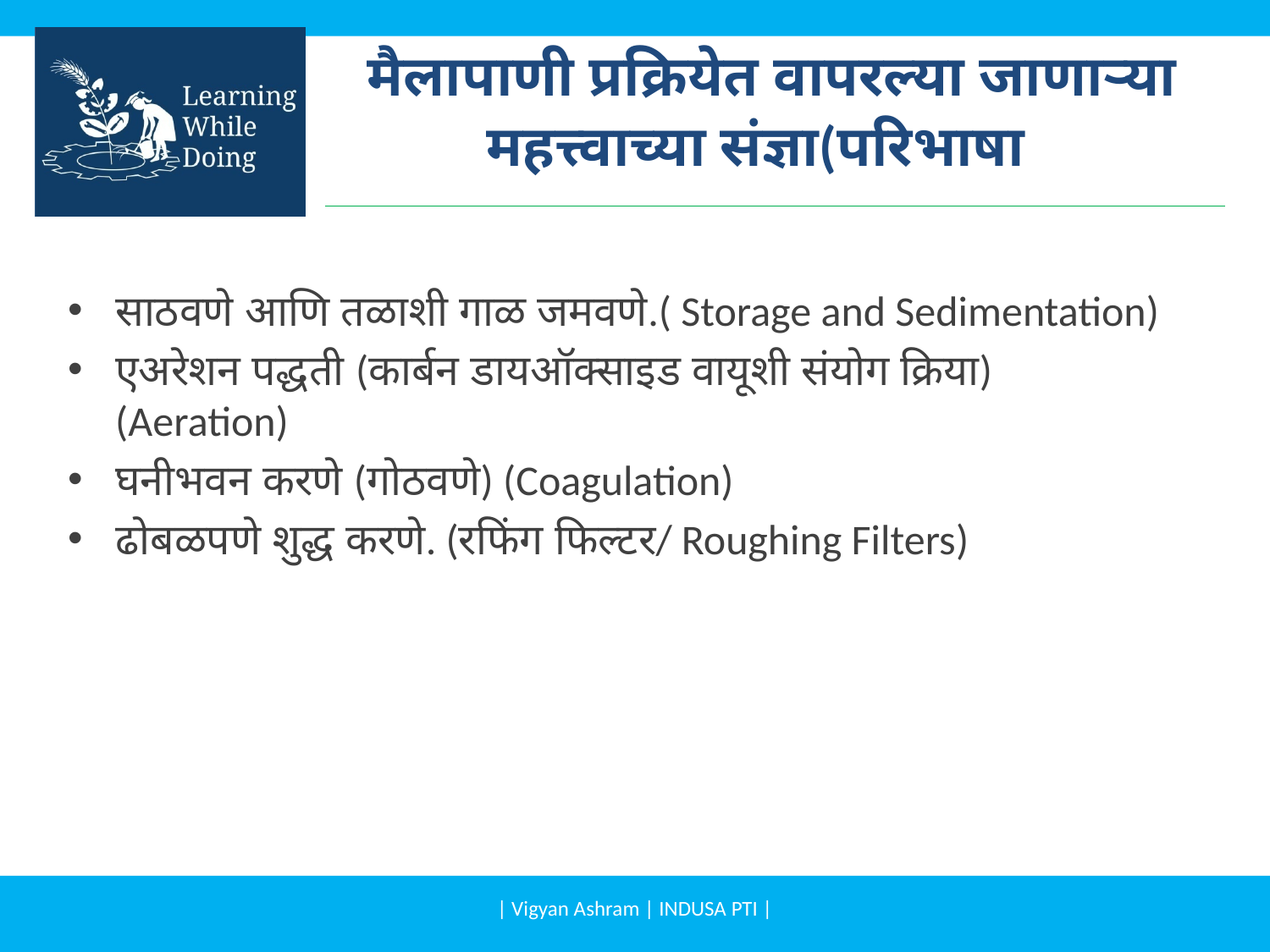

# मैलापाणी प्रक्रियेत वापरल्या जाणार्‍या महत्त्वाच्या संज्ञा(परिभाषा

साठवणे आणि तळाशी गाळ जमवणे.( Storage and Sedimentation)
एअरेशन पद्धती (कार्बन डायऑक्साइड वायूशी संयोग क्रिया) (Aeration)
घनीभवन करणे (गोठवणे) (Coagulation)
ढोबळपणे शुद्ध करणे. (रफिंग फिल्टर/ Roughing Filters)

| Vigyan Ashram | INDUSA PTI |